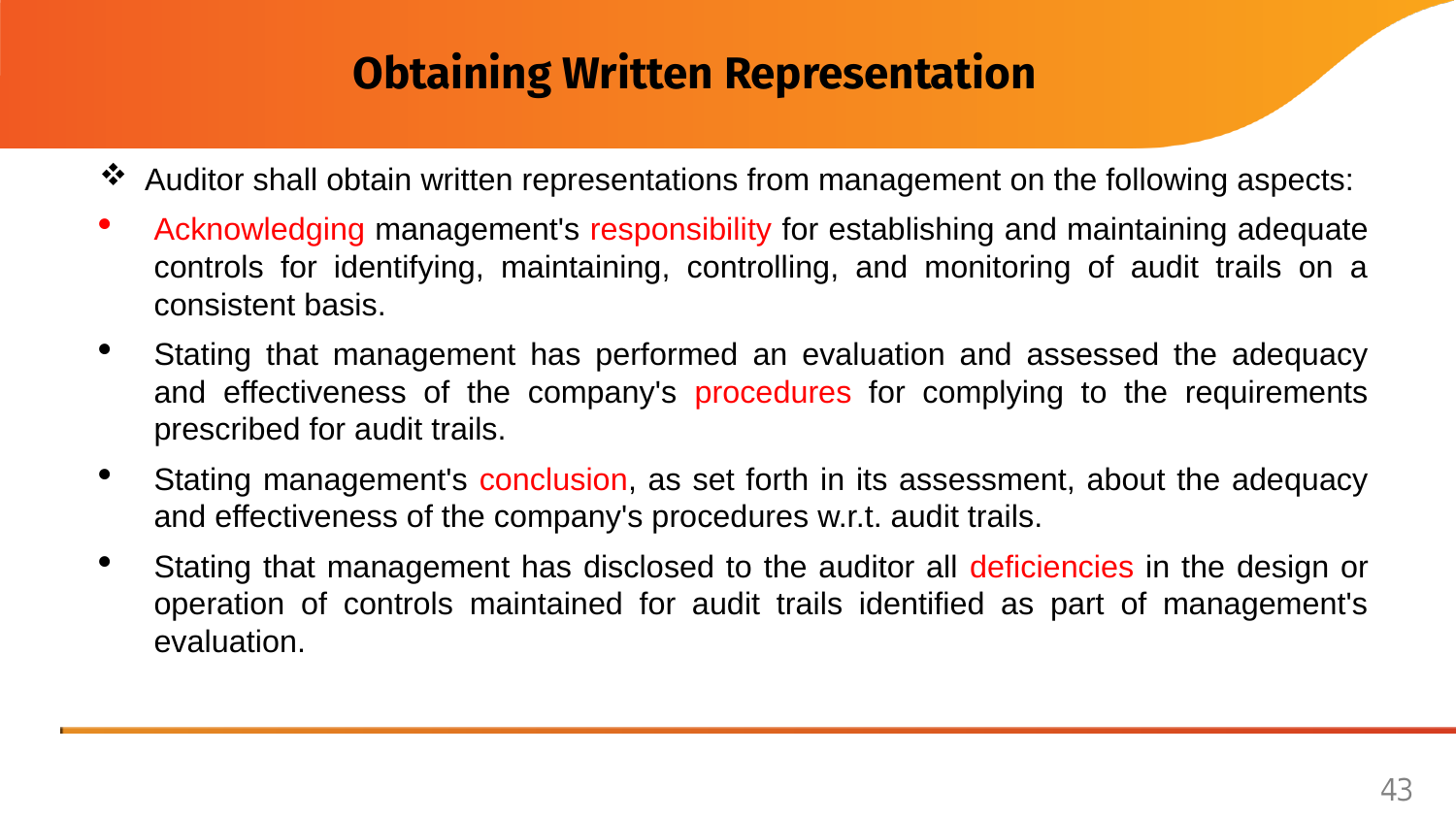

Obtaining Written Representation
Auditor shall obtain written representations from management on the following aspects:
Acknowledging management's responsibility for establishing and maintaining adequate controls for identifying, maintaining, controlling, and monitoring of audit trails on a consistent basis.
Stating that management has performed an evaluation and assessed the adequacy and effectiveness of the company's procedures for complying to the requirements prescribed for audit trails.
Stating management's conclusion, as set forth in its assessment, about the adequacy and effectiveness of the company's procedures w.r.t. audit trails.
Stating that management has disclosed to the auditor all deficiencies in the design or operation of controls maintained for audit trails identified as part of management's evaluation.

43